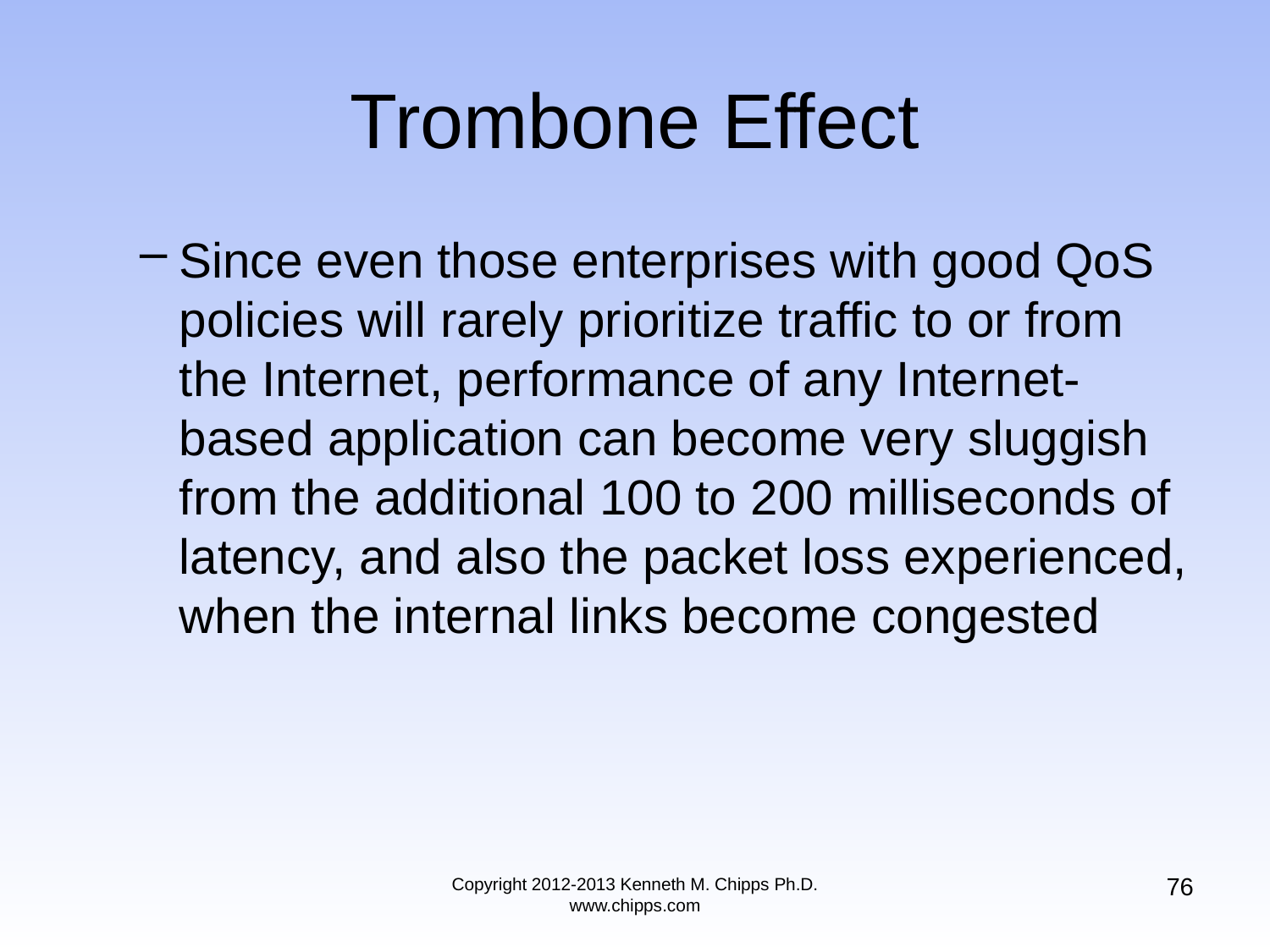

# Trombone Effect
Since even those enterprises with good QoS policies will rarely prioritize traffic to or from the Internet, performance of any Internet-based application can become very sluggish from the additional 100 to 200 milliseconds of latency, and also the packet loss experienced, when the internal links become congested
76
Copyright 2012-2013 Kenneth M. Chipps Ph.D. www.chipps.com